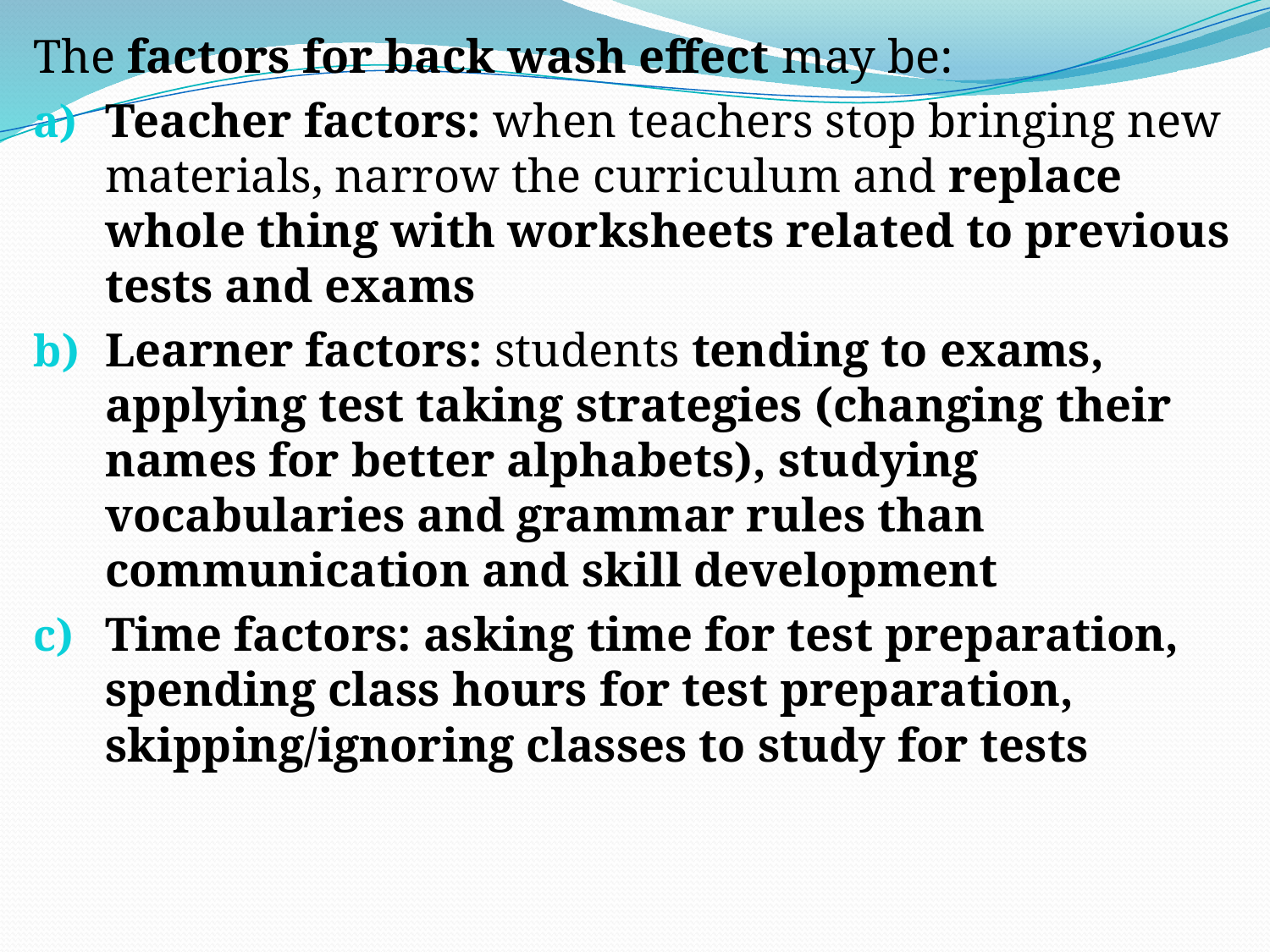

The factors for back wash effect may be:
Teacher factors: when teachers stop bringing new materials, narrow the curriculum and replace whole thing with worksheets related to previous tests and exams
Learner factors: students tending to exams, applying test taking strategies (changing their names for better alphabets), studying vocabularies and grammar rules than communication and skill development
Time factors: asking time for test preparation, spending class hours for test preparation, skipping/ignoring classes to study for tests